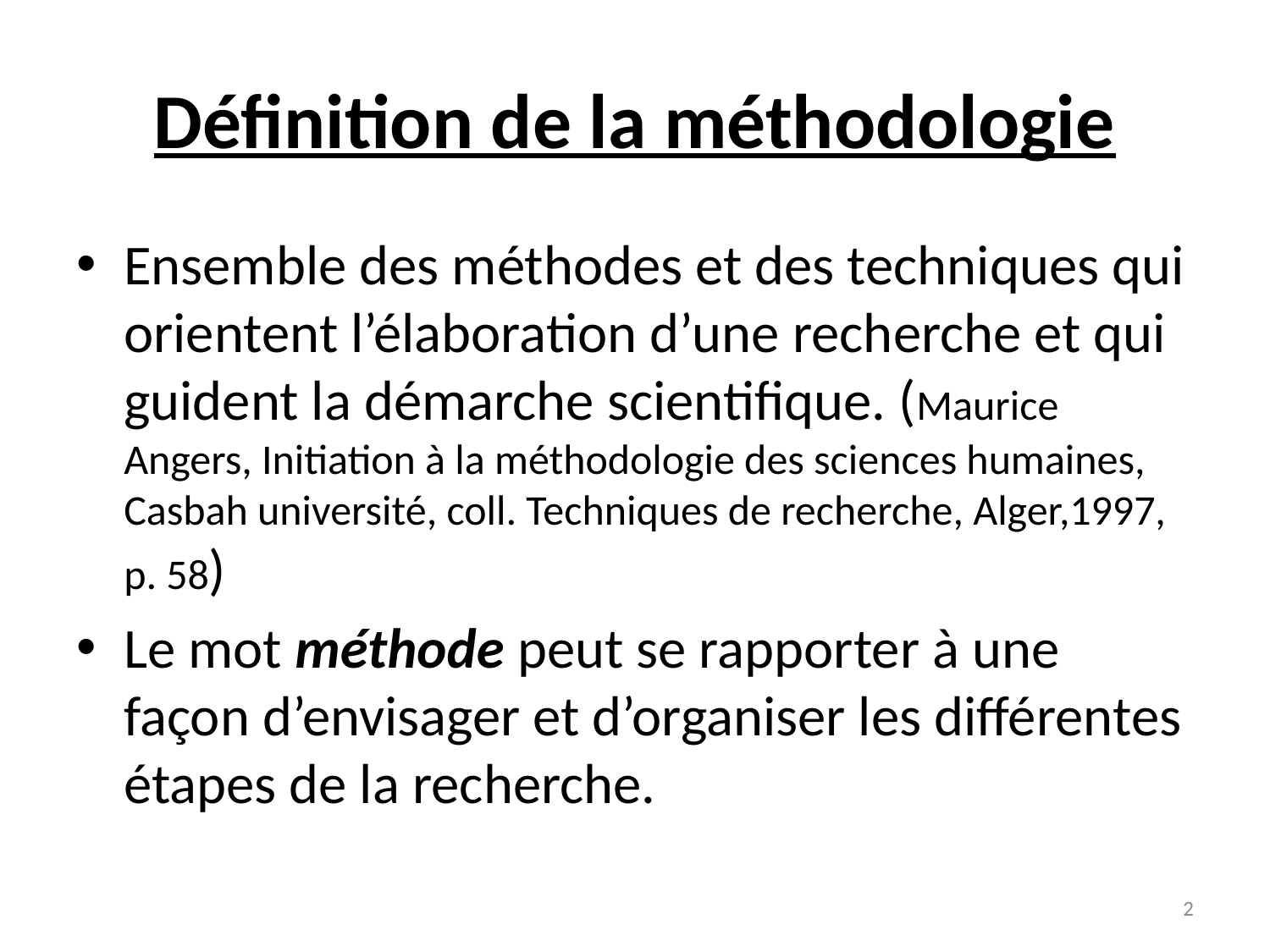

# Définition de la méthodologie
Ensemble des méthodes et des techniques qui orientent l’élaboration d’une recherche et qui guident la démarche scientifique. (Maurice Angers, Initiation à la méthodologie des sciences humaines, Casbah université, coll. Techniques de recherche, Alger,1997, p. 58)
Le mot méthode peut se rapporter à une façon d’envisager et d’organiser les différentes étapes de la recherche.

2